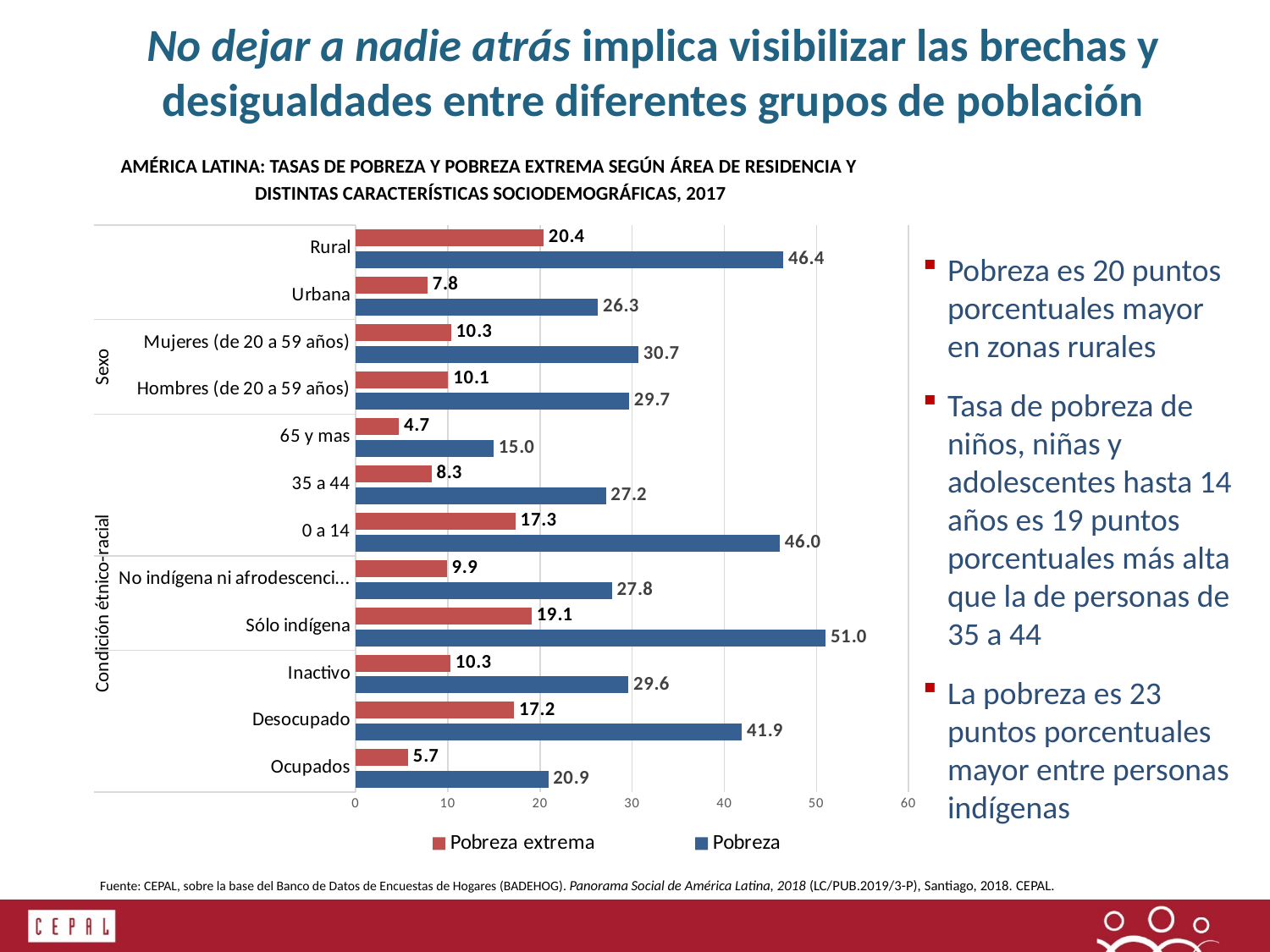

# No dejar a nadie atrás implica visibilizar las brechas y desigualdades entre diferentes grupos de población
AMÉRICA LATINA: TASAS DE POBREZA Y POBREZA EXTREMA SEGÚN ÁREA DE RESIDENCIA Y
DISTINTAS CARACTERÍSTICAS SOCIODEMOGRÁFICAS, 2017

### Chart

| Category | Pobreza | Pobreza extrema |
|---|---|---|
| Ocupados | 20.9 | 5.7 |
| Desocupado | 41.9 | 17.2 |
| Inactivo | 29.6 | 10.3 |
| Sólo indígena | 51.0 | 19.1 |
| No indígena ni afrodescenciente | 27.8 | 9.9 |
| 0 a 14 | 46.02 | 17.33 |
| 35 a 44 | 27.16 | 8.25 |
| 65 y mas | 14.96 | 4.69 |
| Hombres (de 20 a 59 años) | 29.68 | 10.05 |
| Mujeres (de 20 a 59 años) | 30.69 | 10.34 |
| Urbana | 26.3 | 7.8 |
| Rural | 46.4 | 20.4 |
Pobreza es 20 puntos porcentuales mayor en zonas rurales
Tasa de pobreza de  niños, niñas y adolescentes hasta 14 años es 19 puntos porcentuales más alta que la de personas de 35 a 44
La pobreza es 23 puntos porcentuales mayor entre personas indígenas
Fuente: CEPAL, sobre la base del Banco de Datos de Encuestas de Hogares (BADEHOG). Panorama Social de América Latina, 2018 (LC/PUB.2019/3-P), Santiago, 2018. CEPAL.